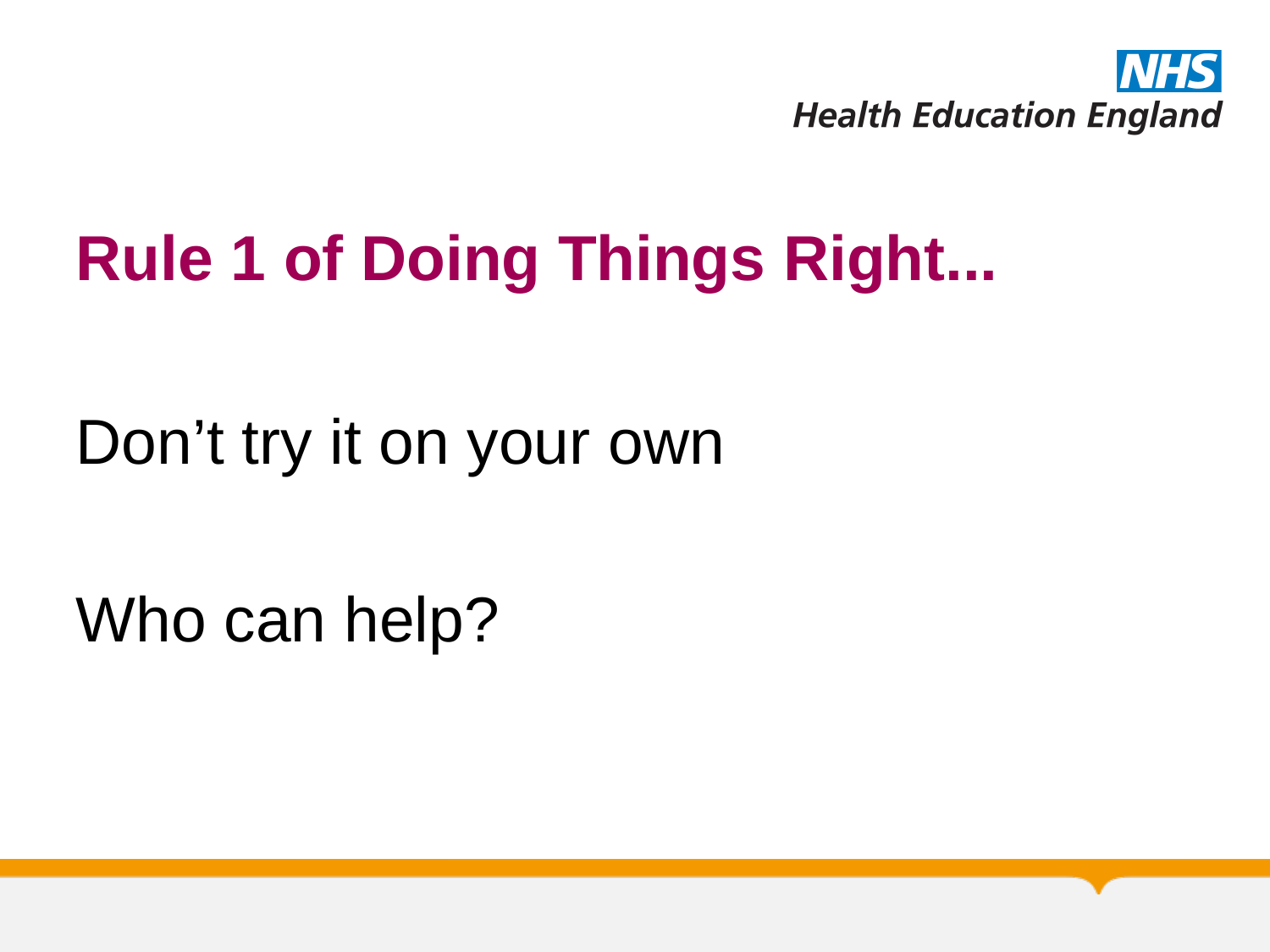

# Rule 1 of Doing Things Right...

Don’t try it on your own

Who can help?